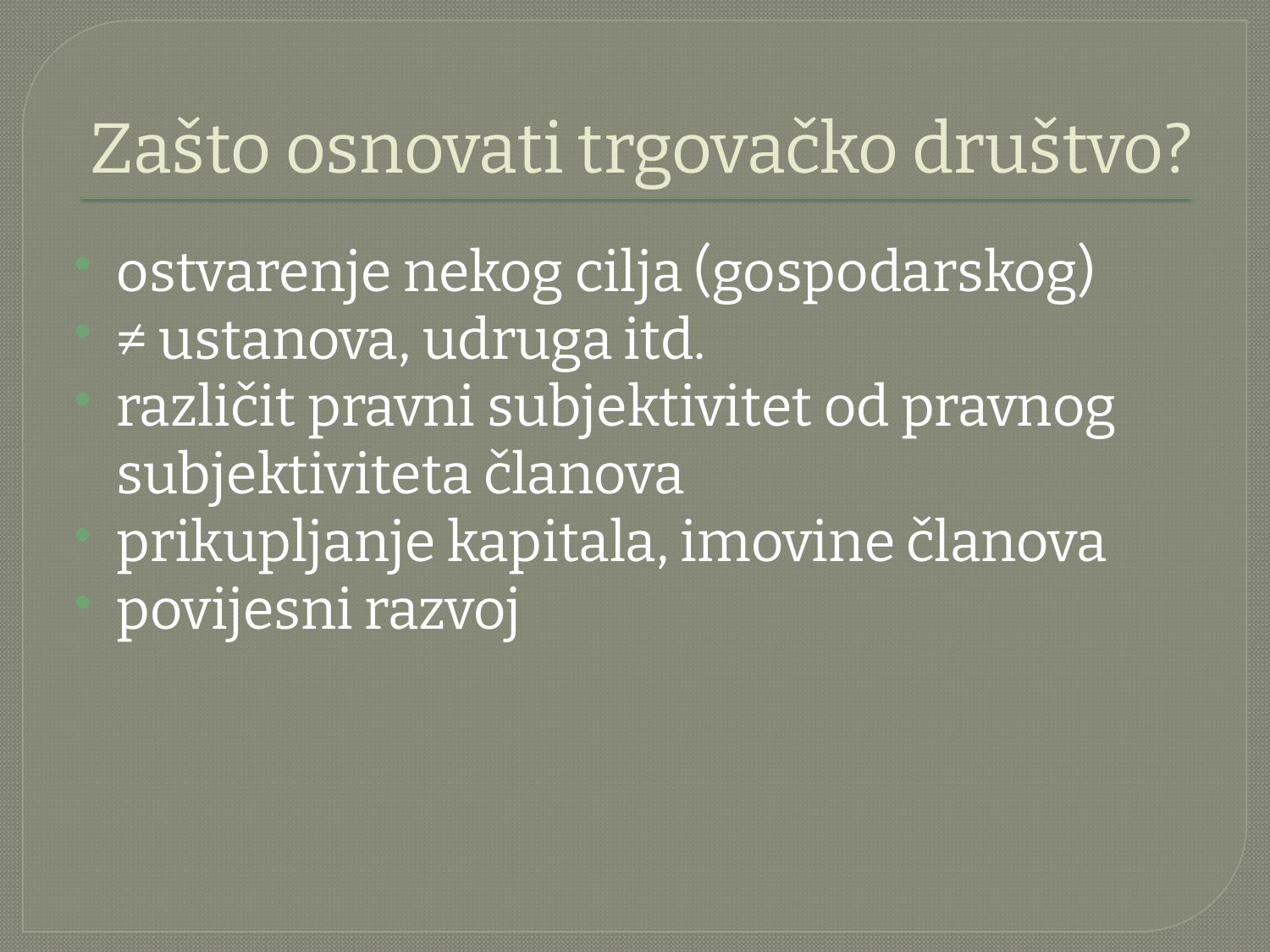

# Zašto osnovati trgovačko društvo?
ostvarenje nekog cilja (gospodarskog)
≠ ustanova, udruga itd.
različit pravni subjektivitet od pravnog subjektiviteta članova
prikupljanje kapitala, imovine članova
povijesni razvoj